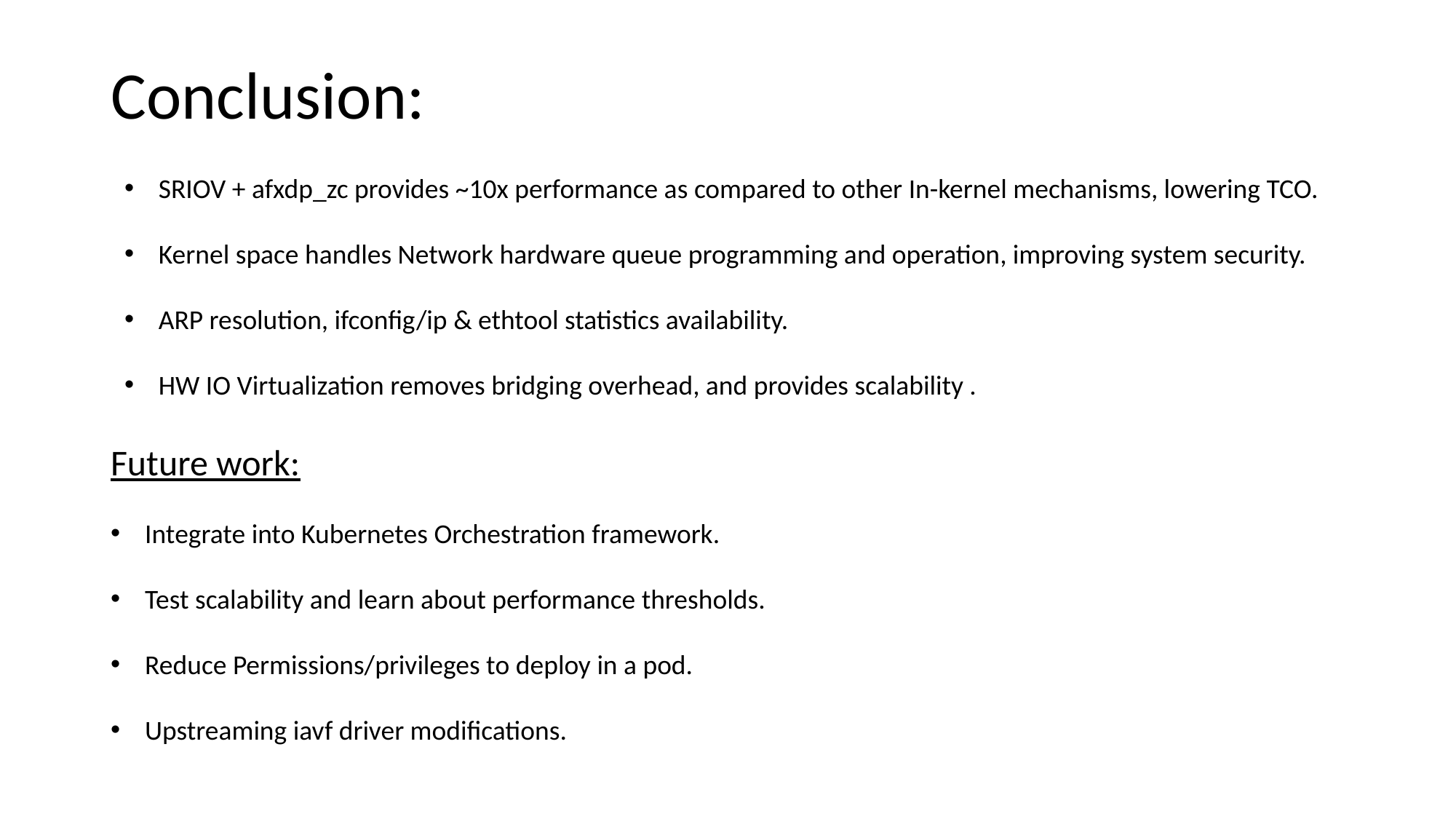

# Conclusion:
SRIOV + afxdp_zc provides ~10x performance as compared to other In-kernel mechanisms, lowering TCO.
Kernel space handles Network hardware queue programming and operation, improving system security.

ARP resolution, ifconfig/ip & ethtool statistics availability.
HW IO Virtualization removes bridging overhead, and provides scalability .

Future work:

Integrate into Kubernetes Orchestration framework.
Test scalability and learn about performance thresholds.
Reduce Permissions/privileges to deploy in a pod.
Upstreaming iavf driver modifications.